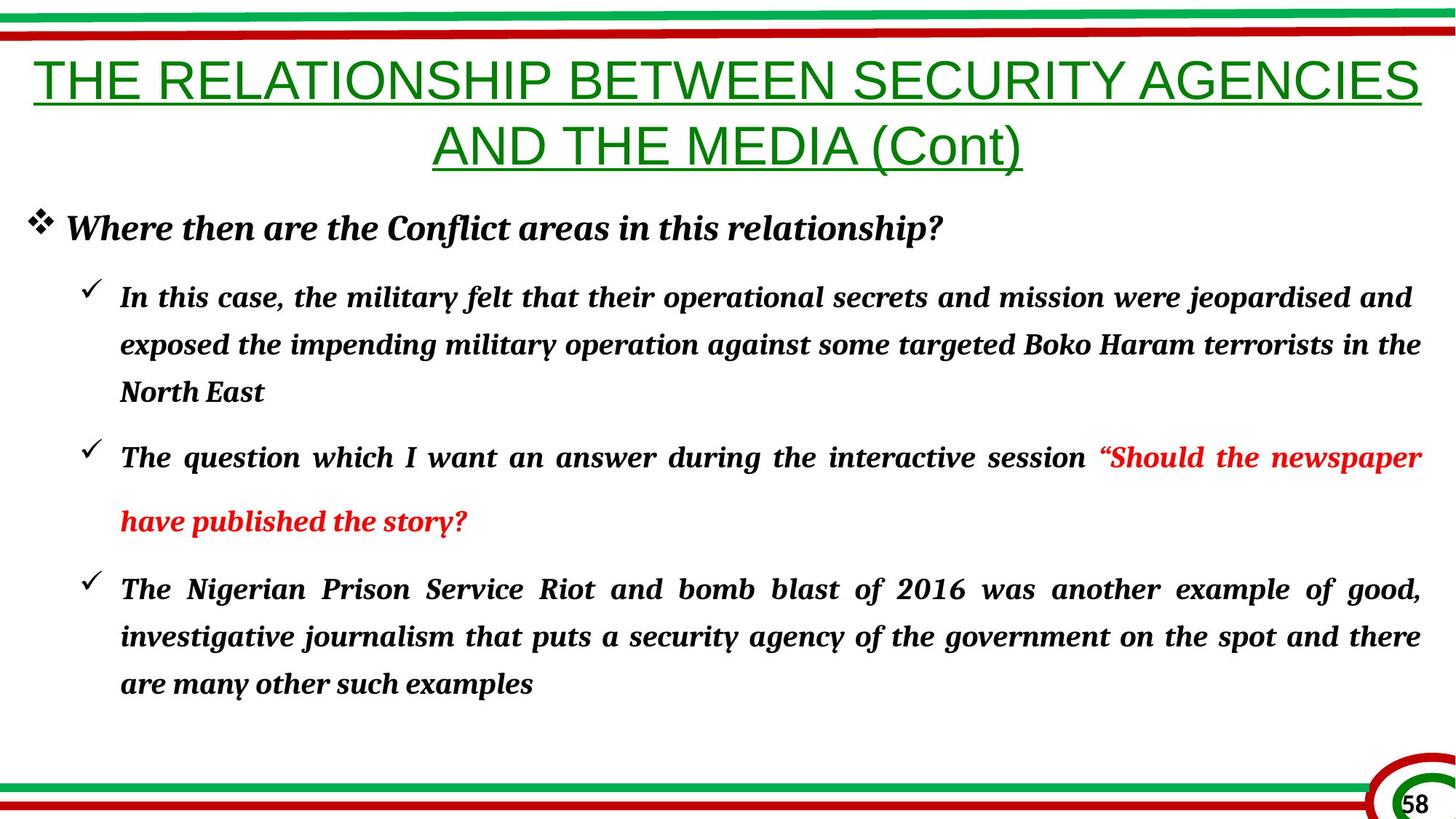

THE RELATIONSHIP BETWEEN SECURITY AGENCIES AND THE MEDIA (Cont)
Where then are the Conflict areas in this relationship?
In this case, the military felt that their operational secrets and mission were jeopardised and  exposed the impending military operation against some targeted Boko Haram terrorists in the North East
The question which I want an answer during the interactive session “Should the newspaper have published the story?
The Nigerian Prison Service Riot and bomb blast of 2016 was another example of good, investigative journalism that puts a security agency of the government on the spot and there are many other such examples